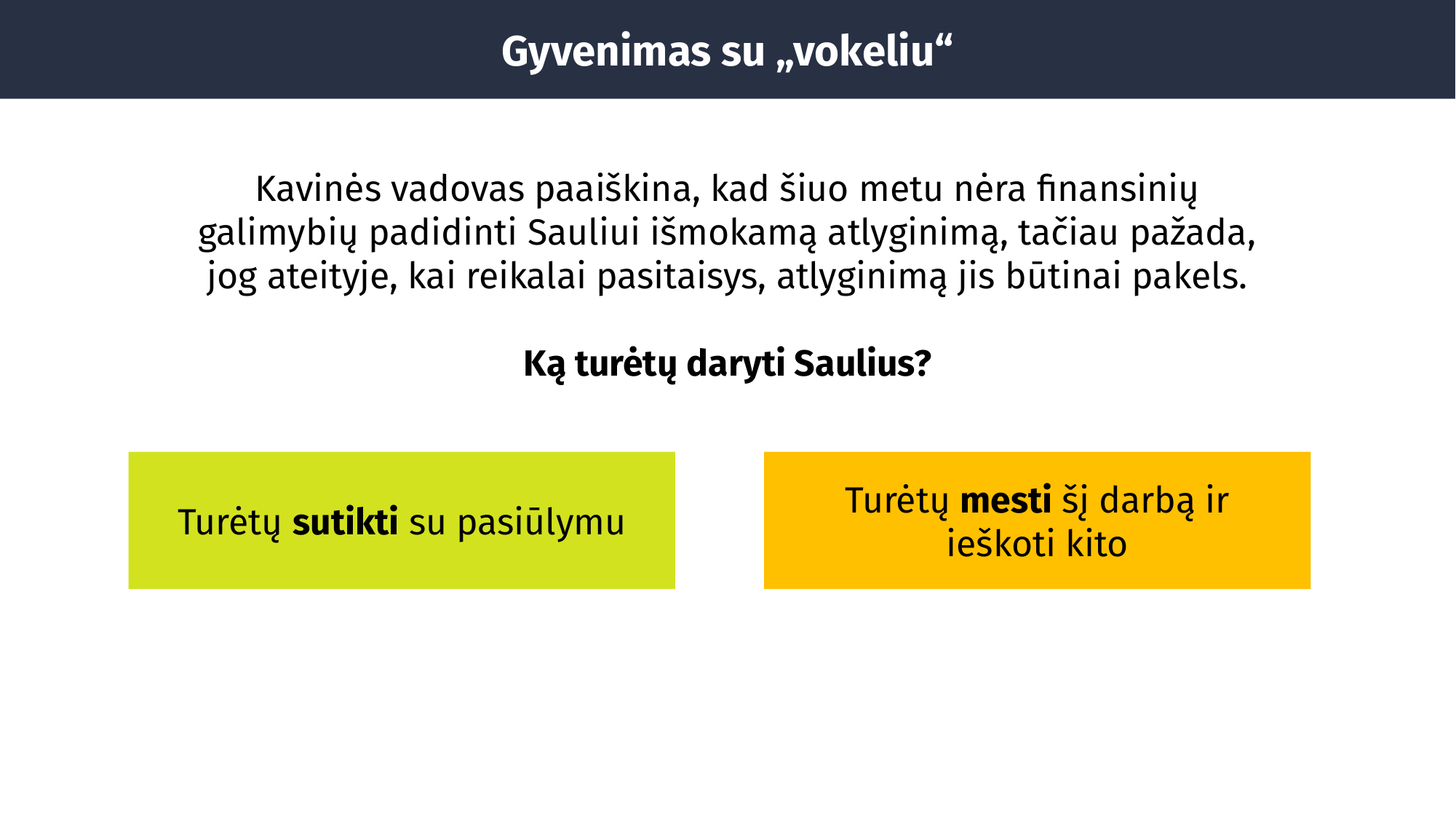

Gyvenimas su „vokeliu“
Kavinės vadovas paaiškina, kad šiuo metu nėra finansinių galimybių padidinti Sauliui išmokamą atlyginimą, tačiau pažada, jog ateityje, kai reikalai pasitaisys, atlyginimą jis būtinai pakels.

Ką turėtų daryti Saulius?

Turėtų mesti šį darbą ir ieškoti kito
Turėtų sutikti su pasiūlymu